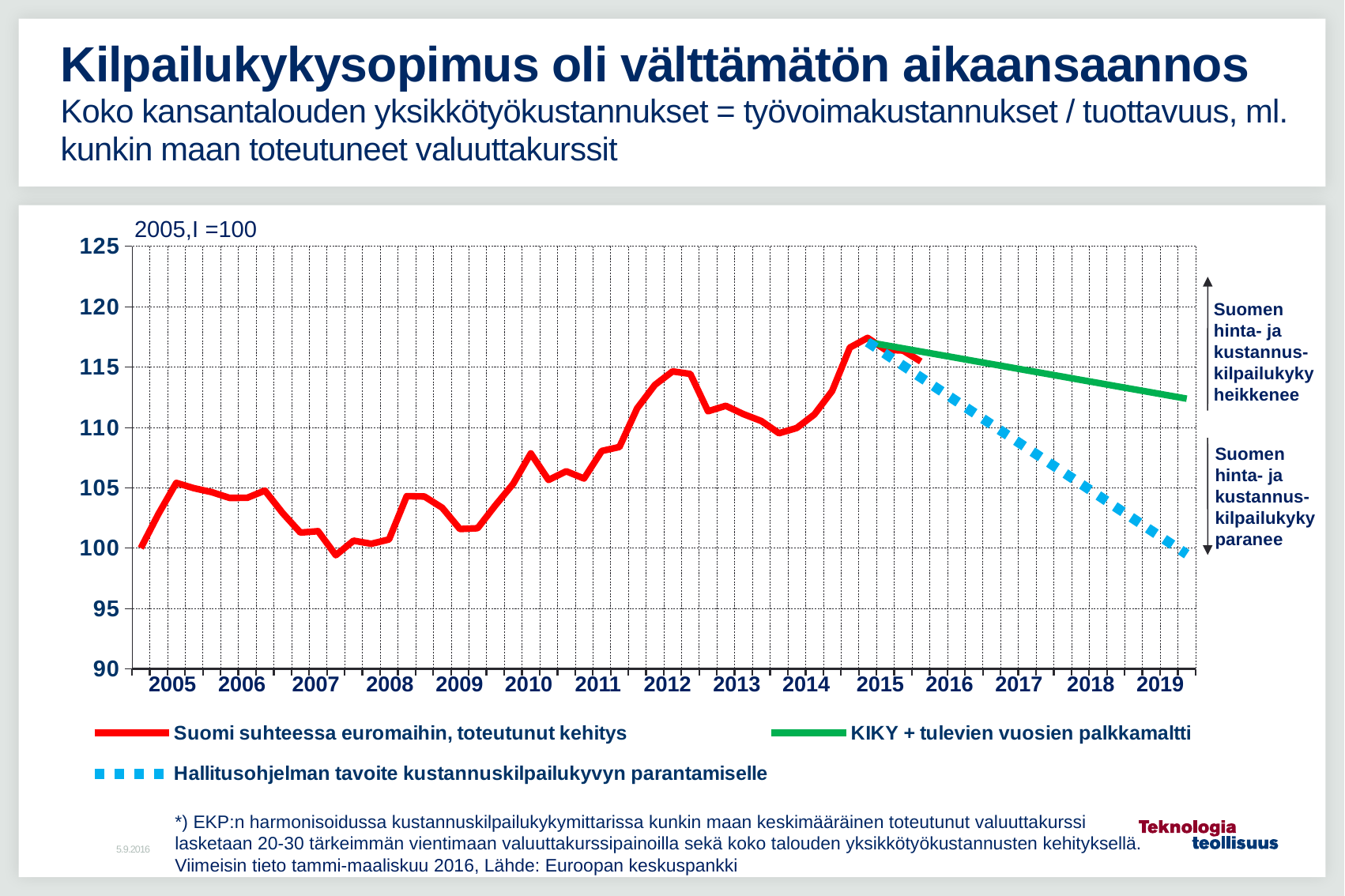

# Kilpailukykysopimus oli välttämätön aikaansaannos Koko kansantalouden yksikkötyökustannukset = työvoimakustannukset / tuottavuus, ml. kunkin maan toteutuneet valuuttakurssit

2005,I =100

### Chart

| Category | Suomi suhteessa euromaihin, toteutunut kehitys | KIKY + tulevien vuosien palkkamaltti | Hallitusohjelman tavoite kustannuskilpailukyvyn parantamiselle |
|---|---|---|---|
| 2005,I | 100.0 | None | None |
|  | 102.845 | None | None |
|  | 105.4036 | None | None |
|  | 104.9657 | None | None |
| 6 | 104.6403 | None | None |
|  | 104.166 | None | None |
|  | 104.169 | None | None |
|  | 104.7667 | None | None |
| 7 | 102.9072 | None | None |
|  | 101.2867 | None | None |
|  | 101.4019 | None | None |
|  | 99.41301 | None | None |
| 8 | 100.6199 | None | None |
|  | 100.3609 | None | None |
|  | 100.7197 | None | None |
|  | 104.3078 | None | None |
| 9 | 104.2763 | None | None |
|  | 103.3482 | None | None |
|  | 101.5806 | None | None |
|  | 101.6499 | None | None |
| 10 | 103.5488 | None | None |
|  | 105.3199 | None | None |
|  | 107.845 | None | None |
|  | 105.6484 | None | None |
| 11 | 106.3648 | None | None |
|  | 105.7691 | None | None |
|  | 108.0465 | None | None |
|  | 108.3792 | None | None |
| 12 | 111.5795 | None | None |
|  | 113.5145 | None | None |
|  | 114.6373 | None | None |
|  | 114.423 | None | None |
| 13 | 111.3315 | None | None |
|  | 111.7841 | None | None |
|  | 111.0948 | None | None |
|  | 110.5316 | None | None |
| 14 | 109.5137 | None | None |
|  | 109.9462 | None | None |
|  | 111.0715 | None | None |
|  | 113.012 | None | None |
| 15 | 116.6062 | None | None |
|  | 117.4071 | 117.0588 | 117.0588 |
|  | 116.4241 | 116.7987 | 116.0833 |
|  | 116.3572 | 116.5385 | 115.1078 |
| 16 | 115.4549 | 116.2784 | 114.1323 |
|  | None | 116.0183 | 113.1568 |
|  | None | 115.7581 | 112.1813 |
|  | None | 115.498 | 111.2058 |
| 17 | None | 115.2379 | 110.2303 |
|  | None | 114.9777 | 109.2548 |
|  | None | 114.7176 | 108.2793 |
|  | None | 114.4575 | 107.3039 |
| 18 | None | 114.1973 | 106.3284 |
|  | None | 113.9372 | 105.3529 |
|  | None | 113.6771 | 104.3774 |
|  | None | 113.4169 | 103.4019 |
| 19 | None | 113.1568 | 102.4264 |

Suomen
hinta- ja
kustannus-
kilpailukyky
heikkenee

Suomen
hinta- ja
kustannus-
kilpailukyky
paranee

| 2005 | 2006 | 2007 | 2008 | 2009 | 2010 | 2011 | 2012 | 2013 | 2014 | 2015 | 2016 | 2017 | 2018 | 2019 |
| --- | --- | --- | --- | --- | --- | --- | --- | --- | --- | --- | --- | --- | --- | --- |
*) EKP:n harmonisoidussa kustannuskilpailukykymittarissa kunkin maan keskimääräinen toteutunut valuuttakurssi lasketaan 20-30 tärkeimmän vientimaan valuuttakurssipainoilla sekä koko talouden yksikkötyökustannusten kehityksellä.
Viimeisin tieto tammi-maaliskuu 2016, Lähde: Euroopan keskuspankki
5.9.2016